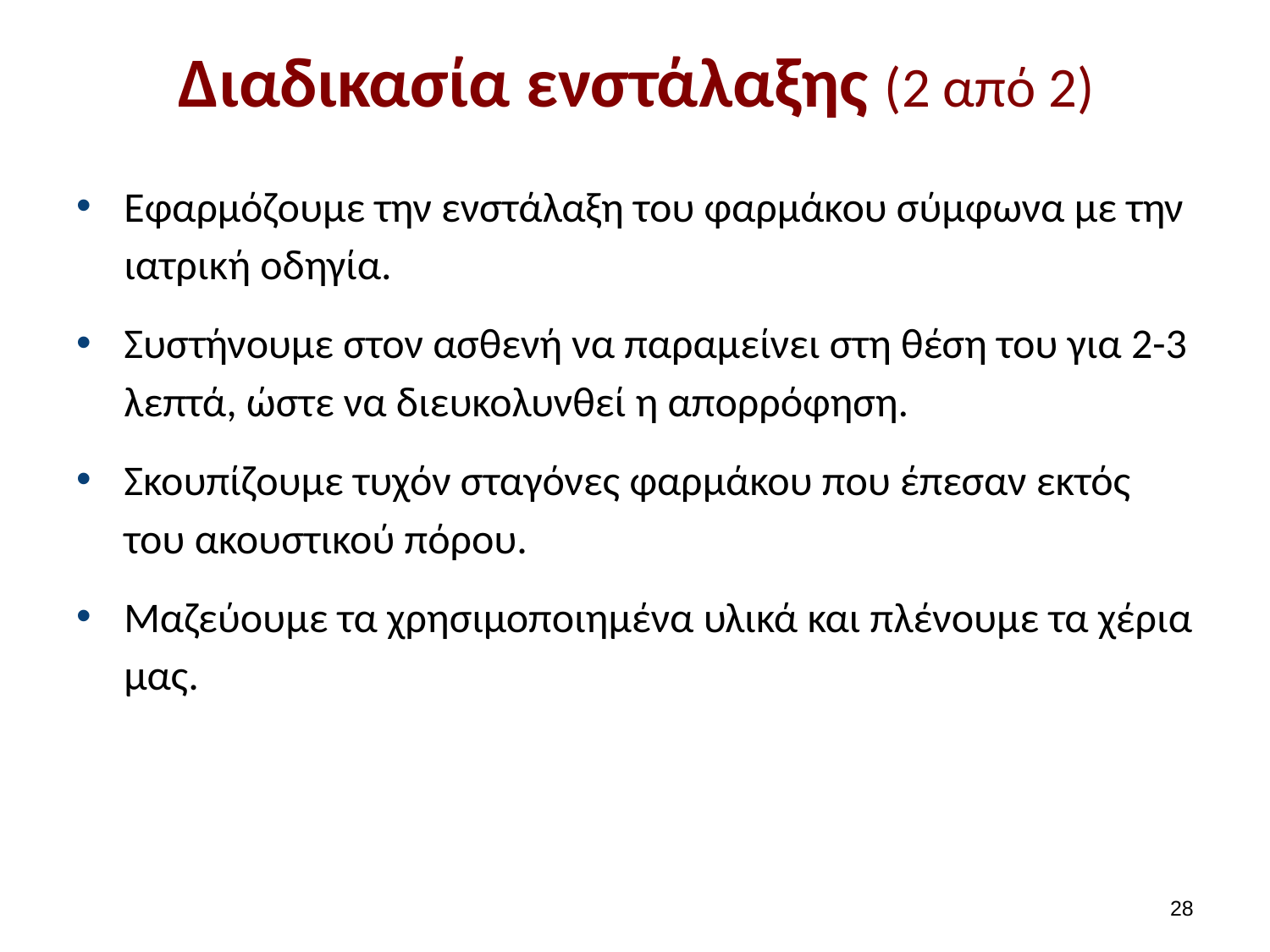

# Διαδικασία ενστάλαξης (2 από 2)
Εφαρμόζουμε την ενστάλαξη του φαρμάκου σύμφωνα με την ιατρική οδηγία.
Συστήνουμε στον ασθενή να παραμείνει στη θέση του για 2-3 λεπτά, ώστε να διευκολυνθεί η απορρόφηση.
Σκουπίζουμε τυχόν σταγόνες φαρμάκου που έπεσαν εκτός του ακουστικού πόρου.
Μαζεύουμε τα χρησιμοποιημένα υλικά και πλένουμε τα χέρια μας.

28